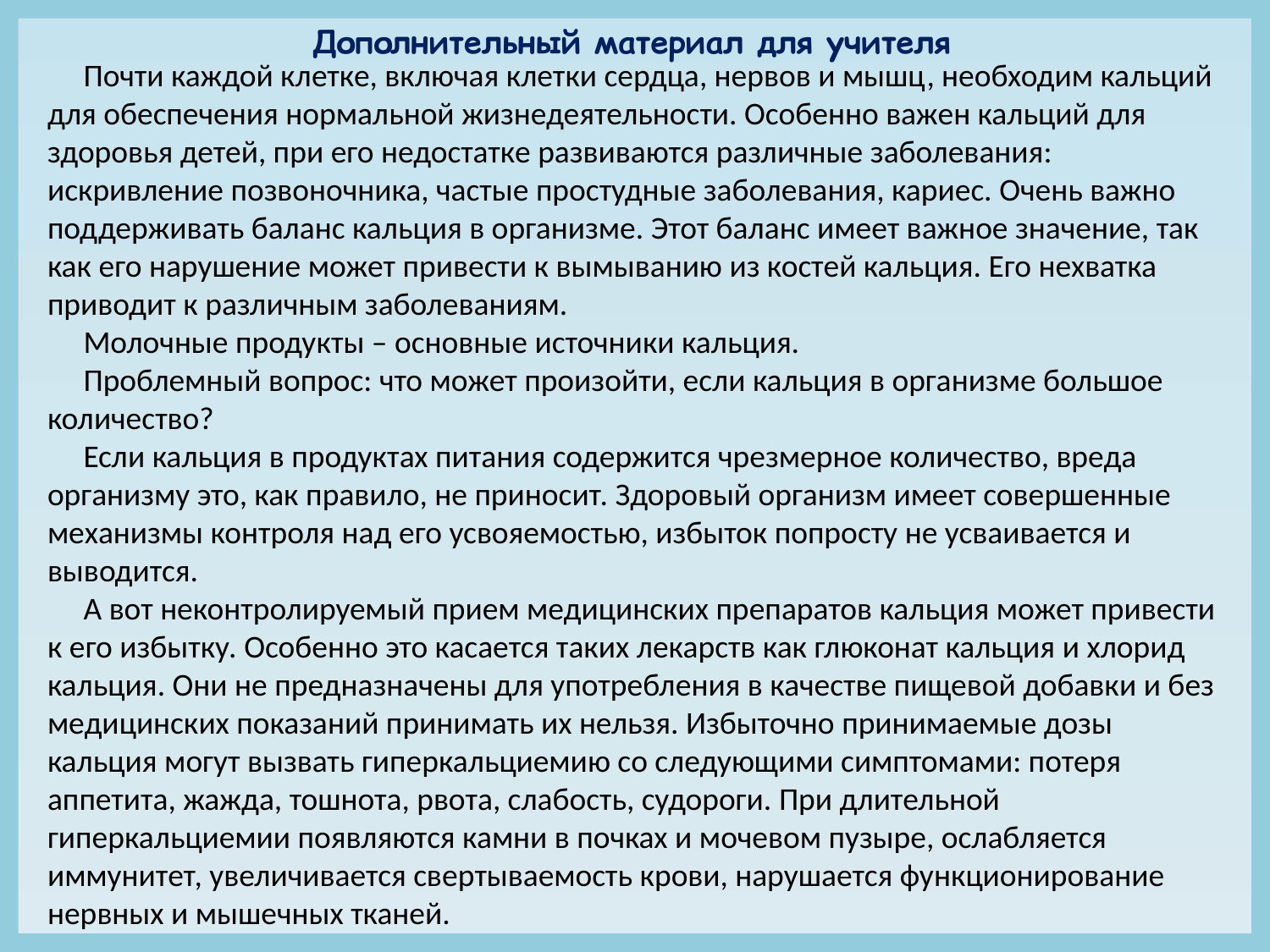

Дополнительный материал для учителя
     Почти каждой клетке, включая клетки сердца, нервов и мышц, необходим кальций для обеспечения нормальной жизнедеятельности. Особенно важен кальций для здоровья детей, при его недостатке развиваются различные заболевания: искривление позвоночника, частые простудные заболевания, кариес. Очень важно поддерживать баланс кальция в организме. Этот баланс имеет важное значение, так как его нарушение может привести к вымыванию из костей кальция. Его нехватка приводит к различным заболеваниям.
     Молочные продукты – основные источники кальция.
     Проблемный вопрос: что может произойти, если кальция в организме большое количество?
     Если кальция в продуктах питания содержится чрезмерное количество, вреда организму это, как правило, не приносит. Здоровый организм имеет совершенные механизмы контроля над его усвояемостью, избыток попросту не усваивается и выводится.
     А вот неконтролируемый прием медицинских препаратов кальция может привести к его избытку. Особенно это касается таких лекарств как глюконат кальция и хлорид кальция. Они не предназначены для употребления в качестве пищевой добавки и без медицинских показаний принимать их нельзя. Избыточно принимаемые дозы кальция могут вызвать гиперкальциемию со следующими симптомами: потеря аппетита, жажда, тошнота, рвота, слабость, судороги. При длительной гиперкальциемии появляются камни в почках и мочевом пузыре, ослабляется иммунитет, увеличивается свертываемость крови, нарушается функционирование нервных и мышечных тканей.